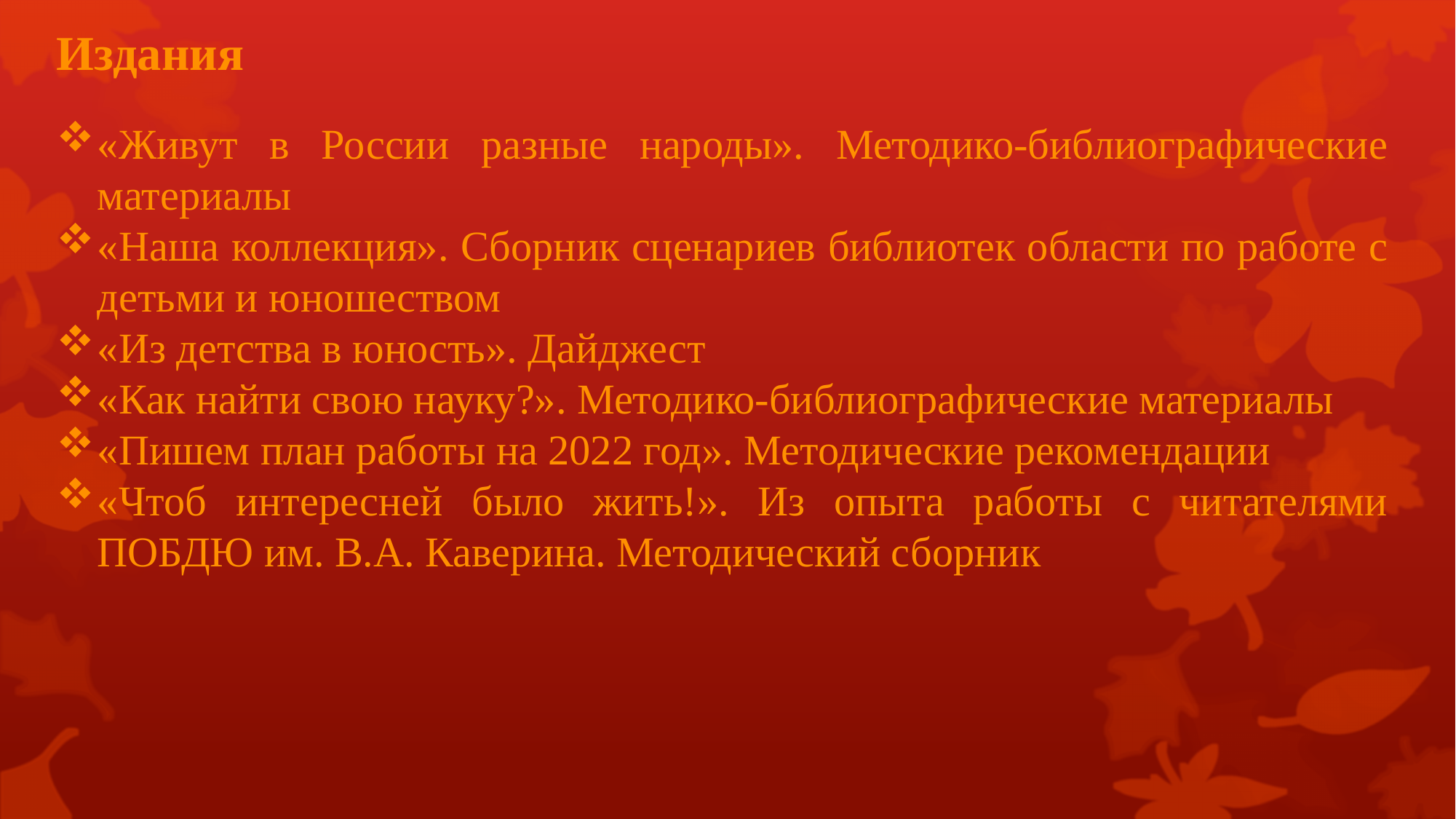

Издания

«Живут в России разные народы». Методико-библиографические материалы
«Наша коллекция». Сборник сценариев библиотек области по работе с детьми и юношеством
«Из детства в юность». Дайджест
«Как найти свою науку?». Методико-библиографические материалы
«Пишем план работы на 2022 год». Методические рекомендации
«Чтоб интересней было жить!». Из опыта работы с читателями ПОБДЮ им. В.А. Каверина. Методический сборник